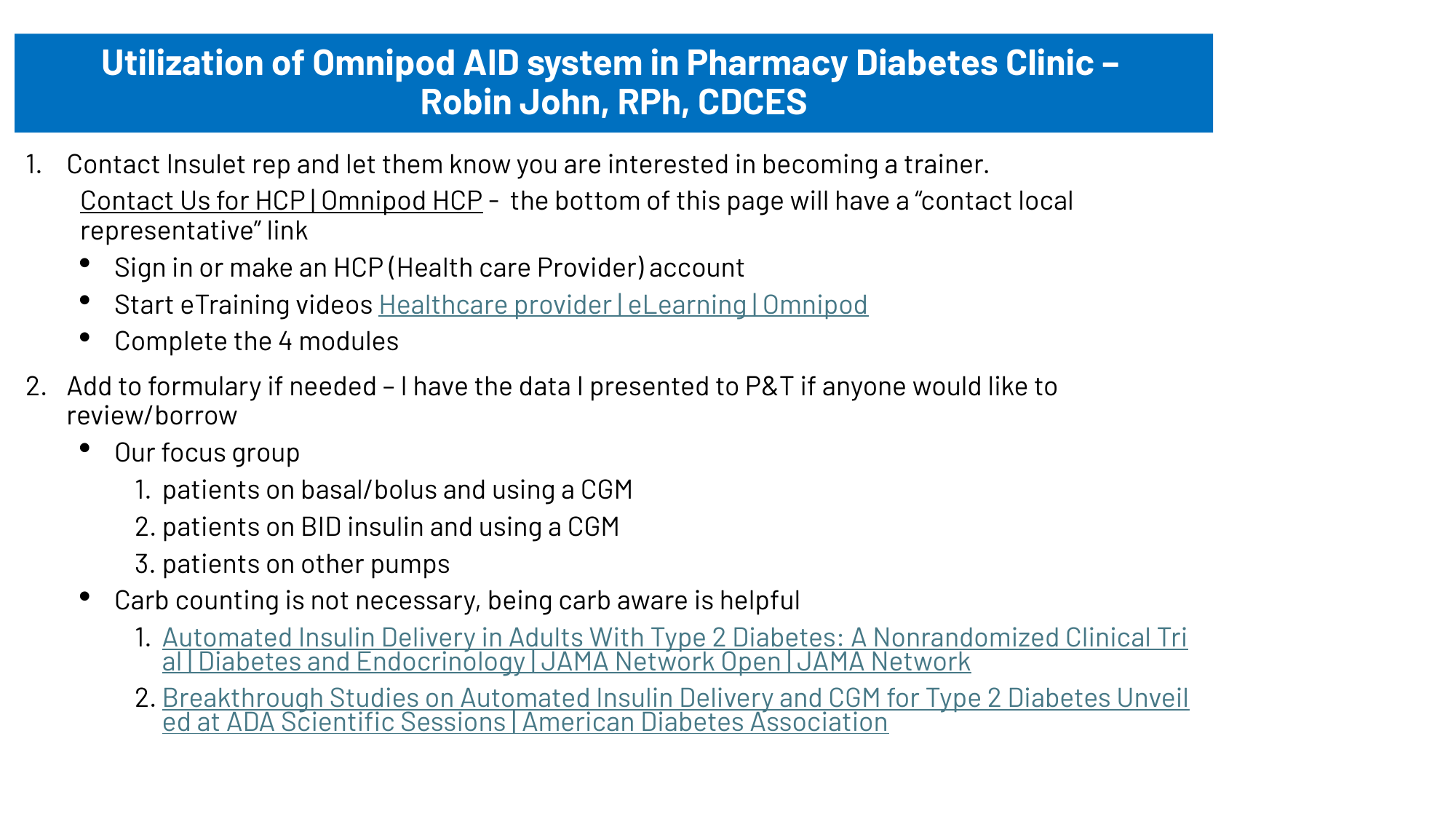

# Utilization of Omnipod AID system in Pharmacy Diabetes Clinic – Robin John, RPh, CDCES
Contact Insulet rep and let them know you are interested in becoming a trainer.
Contact Us for HCP | Omnipod HCP -  the bottom of this page will have a “contact local representative” link
Sign in or make an HCP (Health care Provider) account
Start eTraining videos Healthcare provider | eLearning | Omnipod
Complete the 4 modules
Add to formulary if needed – I have the data I presented to P&T if anyone would like to review/borrow
Our focus group
patients on basal/bolus and using a CGM
patients on BID insulin and using a CGM
patients on other pumps
Carb counting is not necessary, being carb aware is helpful
Automated Insulin Delivery in Adults With Type 2 Diabetes: A Nonrandomized Clinical Trial | Diabetes and Endocrinology | JAMA Network Open | JAMA Network
Breakthrough Studies on Automated Insulin Delivery and CGM for Type 2 Diabetes Unveiled at ADA Scientific Sessions | American Diabetes Association